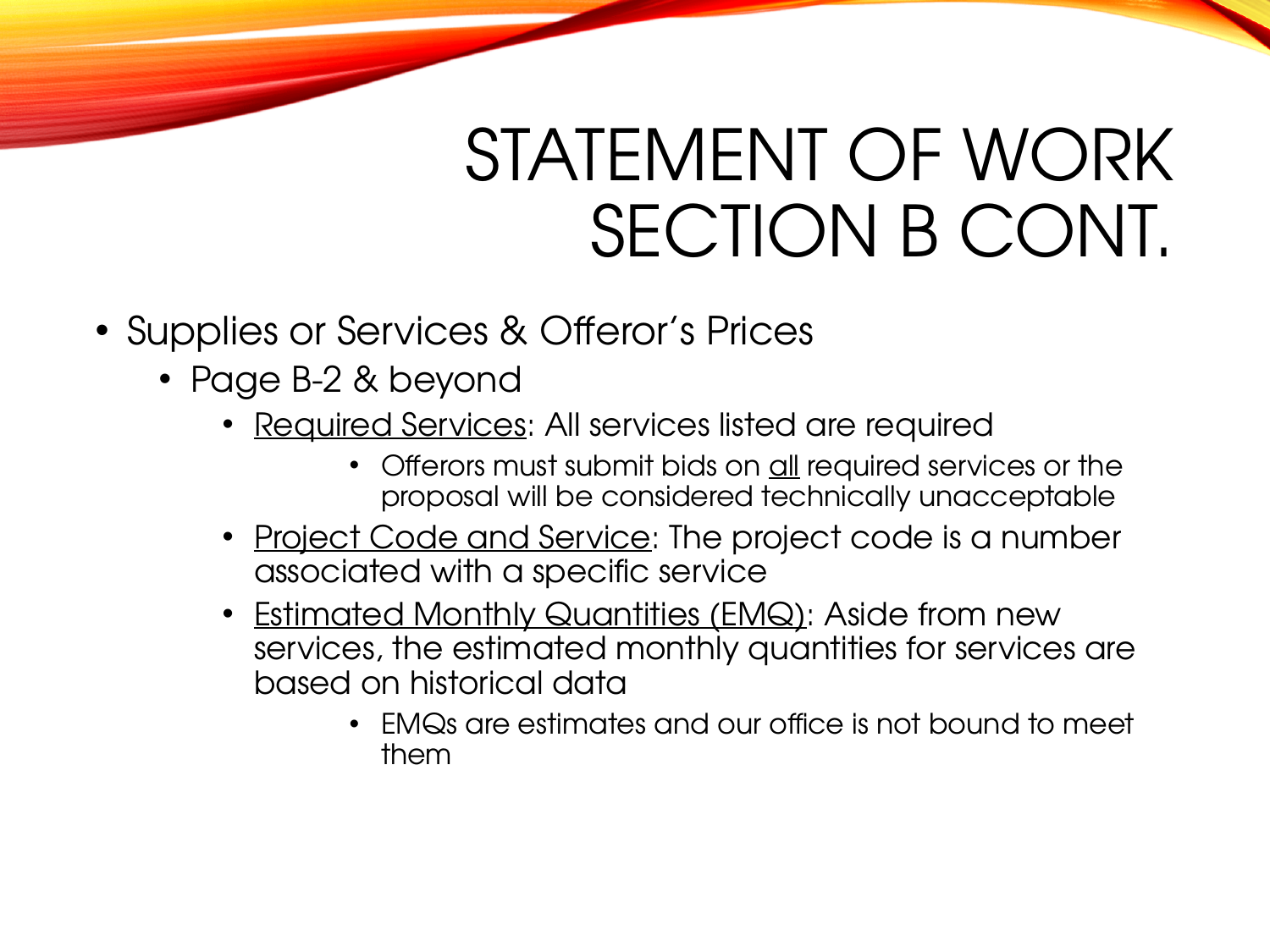

# Statement of Work Section B cont.
Supplies or Services & Offeror’s Prices
Page B-2 & beyond
Required Services: All services listed are required
Offerors must submit bids on all required services or the proposal will be considered technically unacceptable
Project Code and Service: The project code is a number associated with a specific service
Estimated Monthly Quantities (EMQ): Aside from new services, the estimated monthly quantities for services are based on historical data
EMQs are estimates and our office is not bound to meet them